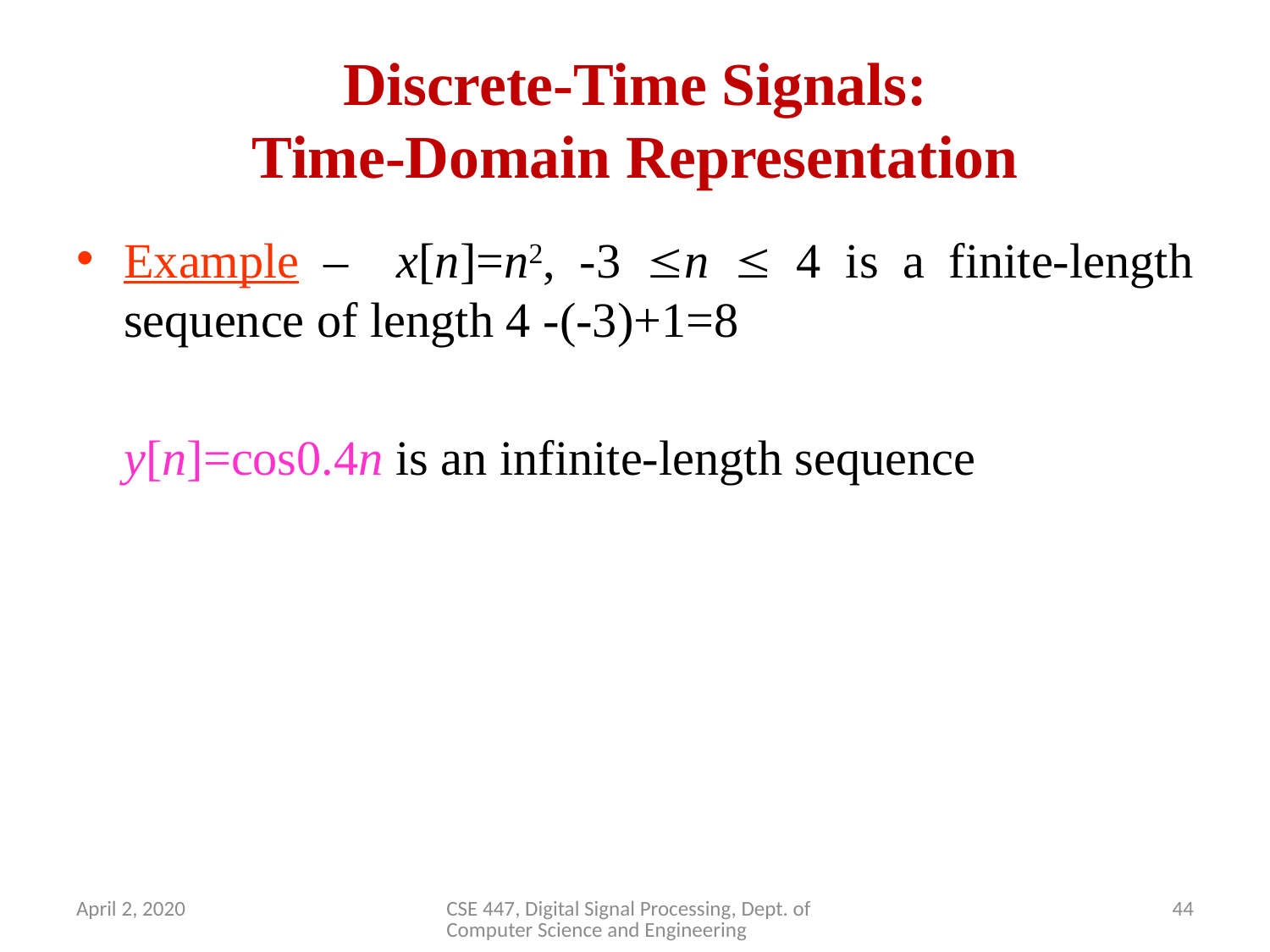

# Discrete-Time Signals: Time-Domain Representation
Example –  x[n]=n2, -3 ≤n ≤ 4 is a finite-length sequence of length 4 -(-3)+1=8

	y[n]=cos0.4n is an infinite-length sequence
April 2, 2020
CSE 447, Digital Signal Processing, Dept. of Computer Science and Engineering
44